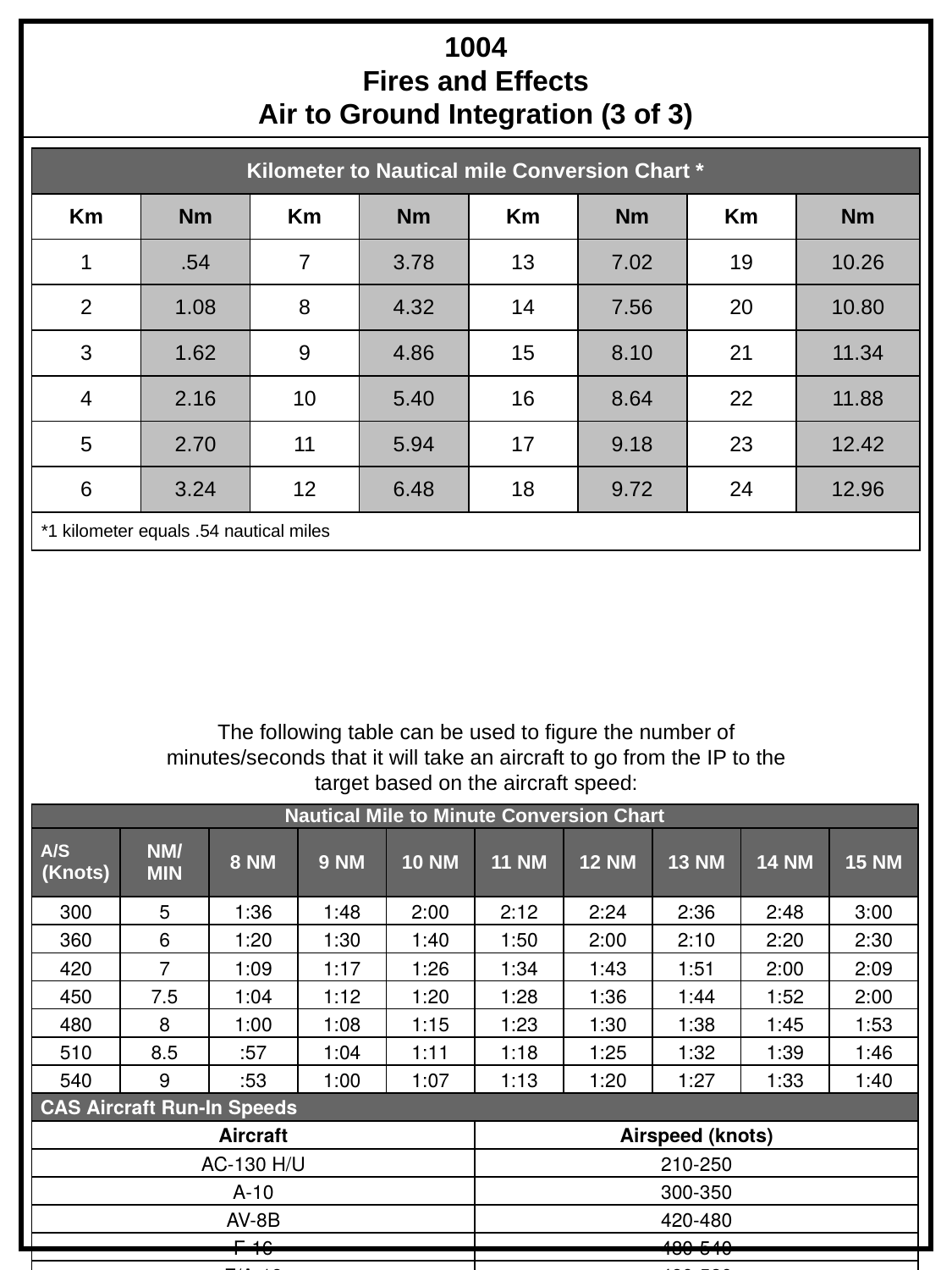

1004
Fires and Effects
Air to Ground Integration (3 of 3)
| Kilometer to Nautical mile Conversion Chart \* |  |  |  |  |  |  |  |
| --- | --- | --- | --- | --- | --- | --- | --- |
| Km | Nm | Km | Nm | Km | Nm | Km | Nm |
| 1 | .54 | 7 | 3.78 | 13 | 7.02 | 19 | 10.26 |
| 2 | 1.08 | 8 | 4.32 | 14 | 7.56 | 20 | 10.80 |
| 3 | 1.62 | 9 | 4.86 | 15 | 8.10 | 21 | 11.34 |
| 4 | 2.16 | 10 | 5.40 | 16 | 8.64 | 22 | 11.88 |
| 5 | 2.70 | 11 | 5.94 | 17 | 9.18 | 23 | 12.42 |
| 6 | 3.24 | 12 | 6.48 | 18 | 9.72 | 24 | 12.96 |
| \*1 kilometer equals .54 nautical miles |  |  |  |  |  |  |  |
The following table can be used to figure the number of minutes/seconds that it will take an aircraft to go from the IP to the target based on the aircraft speed:
| Nautical Mile to Minute Conversion Chart |  |  |  |  |  |  |  |  |  |
| --- | --- | --- | --- | --- | --- | --- | --- | --- | --- |
| A/S (Knots) | NM/ MIN | 8 NM | 9 NM | 10 NM | 11 NM | 12 NM | 13 NM | 14 NM | 15 NM |
| 300 | 5 | 1:36 | 1:48 | 2:00 | 2:12 | 2:24 | 2:36 | 2:48 | 3:00 |
| 360 | 6 | 1:20 | 1:30 | 1:40 | 1:50 | 2:00 | 2:10 | 2:20 | 2:30 |
| 420 | 7 | 1:09 | 1:17 | 1:26 | 1:34 | 1:43 | 1:51 | 2:00 | 2:09 |
| 450 | 7.5 | 1:04 | 1:12 | 1:20 | 1:28 | 1:36 | 1:44 | 1:52 | 2:00 |
| 480 | 8 | 1:00 | 1:08 | 1:15 | 1:23 | 1:30 | 1:38 | 1:45 | 1:53 |
| 510 | 8.5 | :57 | 1:04 | 1:11 | 1:18 | 1:25 | 1:32 | 1:39 | 1:46 |
| 540 | 9 | :53 | 1:00 | 1:07 | 1:13 | 1:20 | 1:27 | 1:33 | 1:40 |
| CAS Aircraft Run-In Speeds |  |  |  |  |  |  |  |  |  |
| Aircraft |  |  |  |  | Airspeed (knots) |  |  |  |  |
| AC-130 H/U |  |  |  |  | 210-250 |  |  |  |  |
| A-10 |  |  |  |  | 300-350 |  |  |  |  |
| AV-8B |  |  |  |  | 420-480 |  |  |  |  |
| F-16 |  |  |  |  | 480-540 |  |  |  |  |
| F/A-18 |  |  |  |  | 480-520 |  |  |  |  |